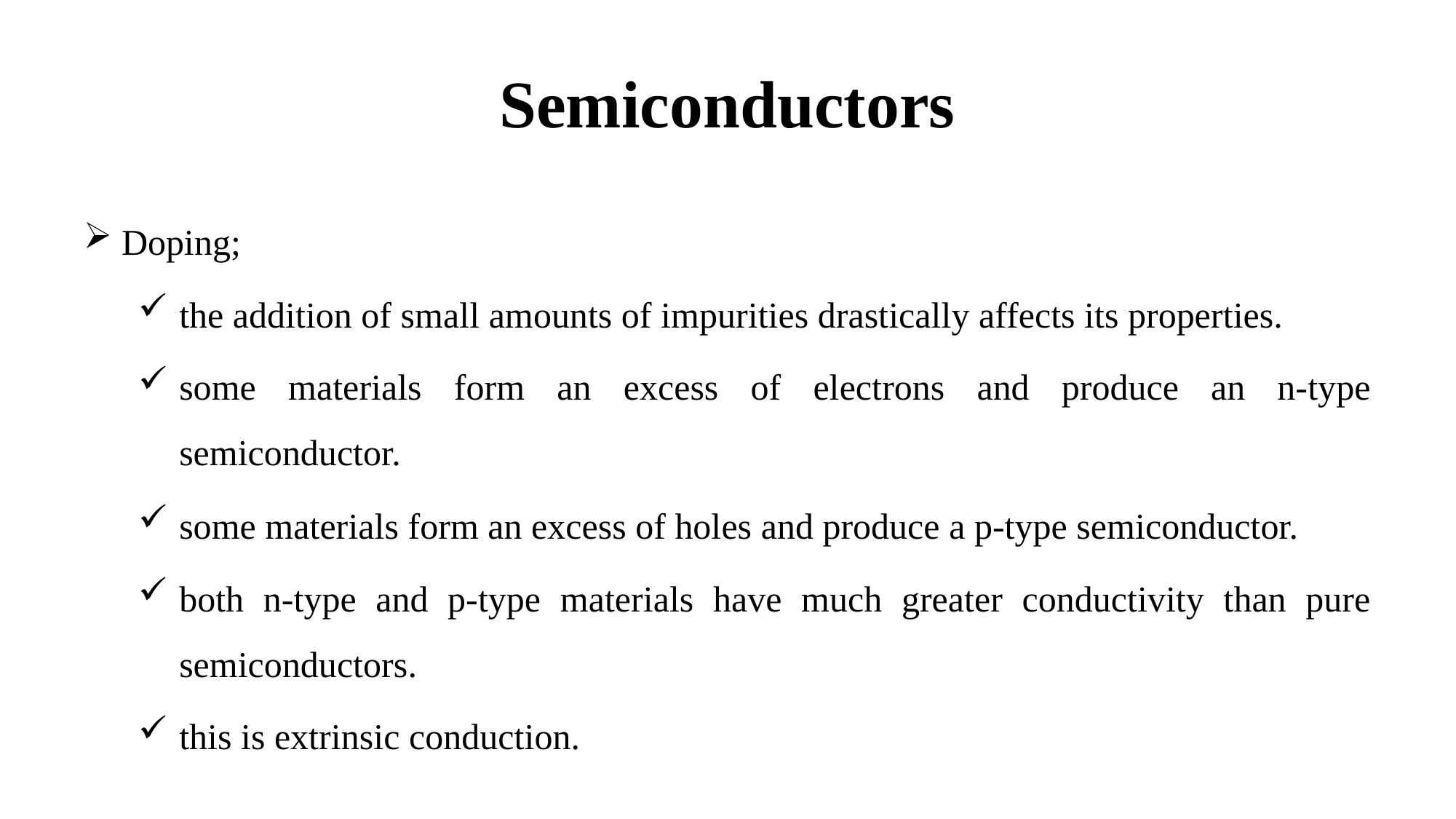

# Semiconductors
 Doping;
the addition of small amounts of impurities drastically affects its properties.
some materials form an excess of electrons and produce an n-type semiconductor.
some materials form an excess of holes and produce a p-type semiconductor.
both n-type and p-type materials have much greater conductivity than pure semiconductors.
this is extrinsic conduction.